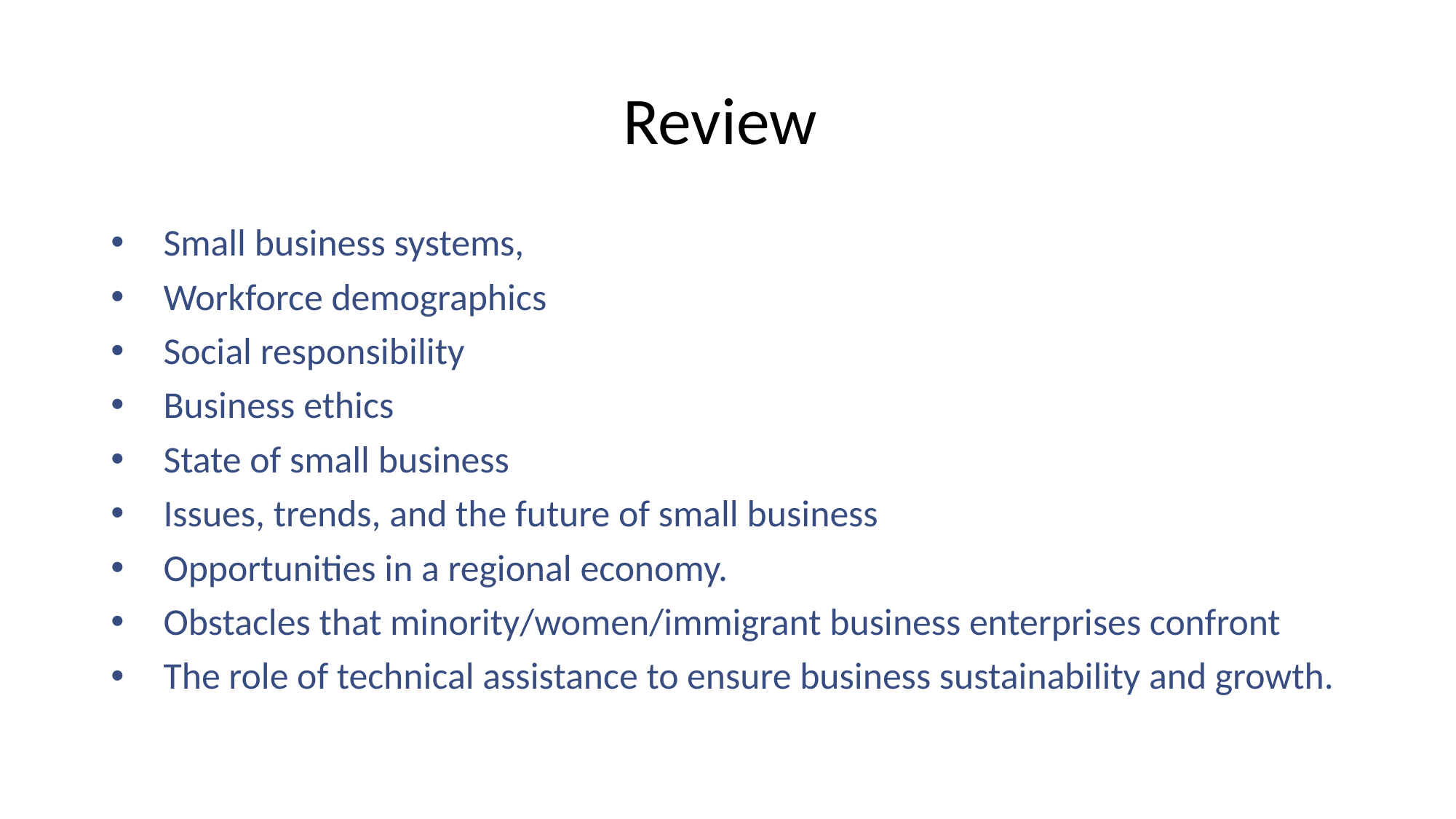

# Review
Small business systems,
Workforce demographics
Social responsibility
Business ethics
State of small business
Issues, trends, and the future of small business
Opportunities in a regional economy.
Obstacles that minority/women/immigrant business enterprises confront
The role of technical assistance to ensure business sustainability and growth.